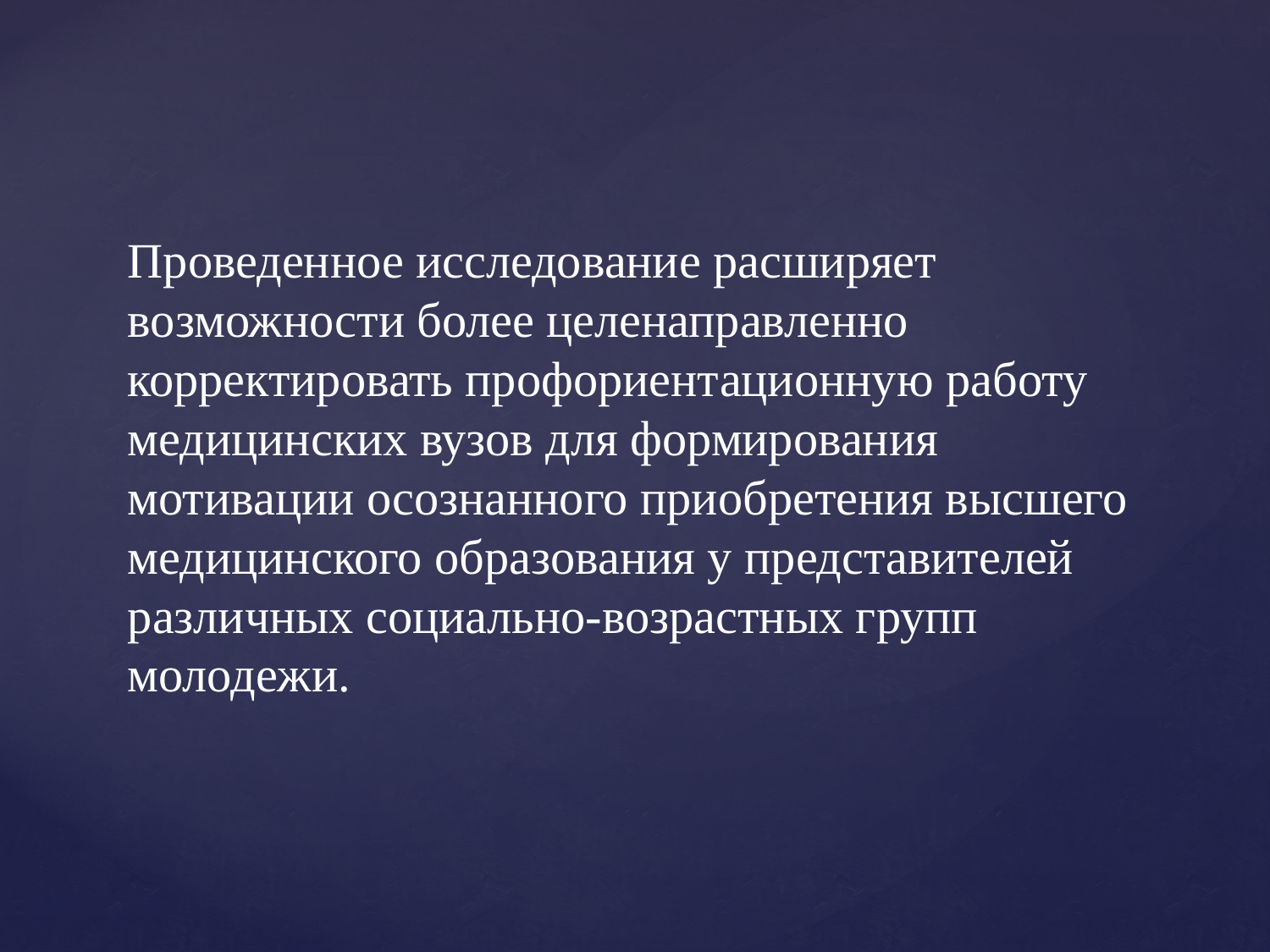

Проведенное исследование расширяет возможности более целенаправленно корректировать профориентационную работу медицинских вузов для формирования мотивации осознанного приобретения высшего медицинского образования у представителей различных социально-возрастных групп молодежи.